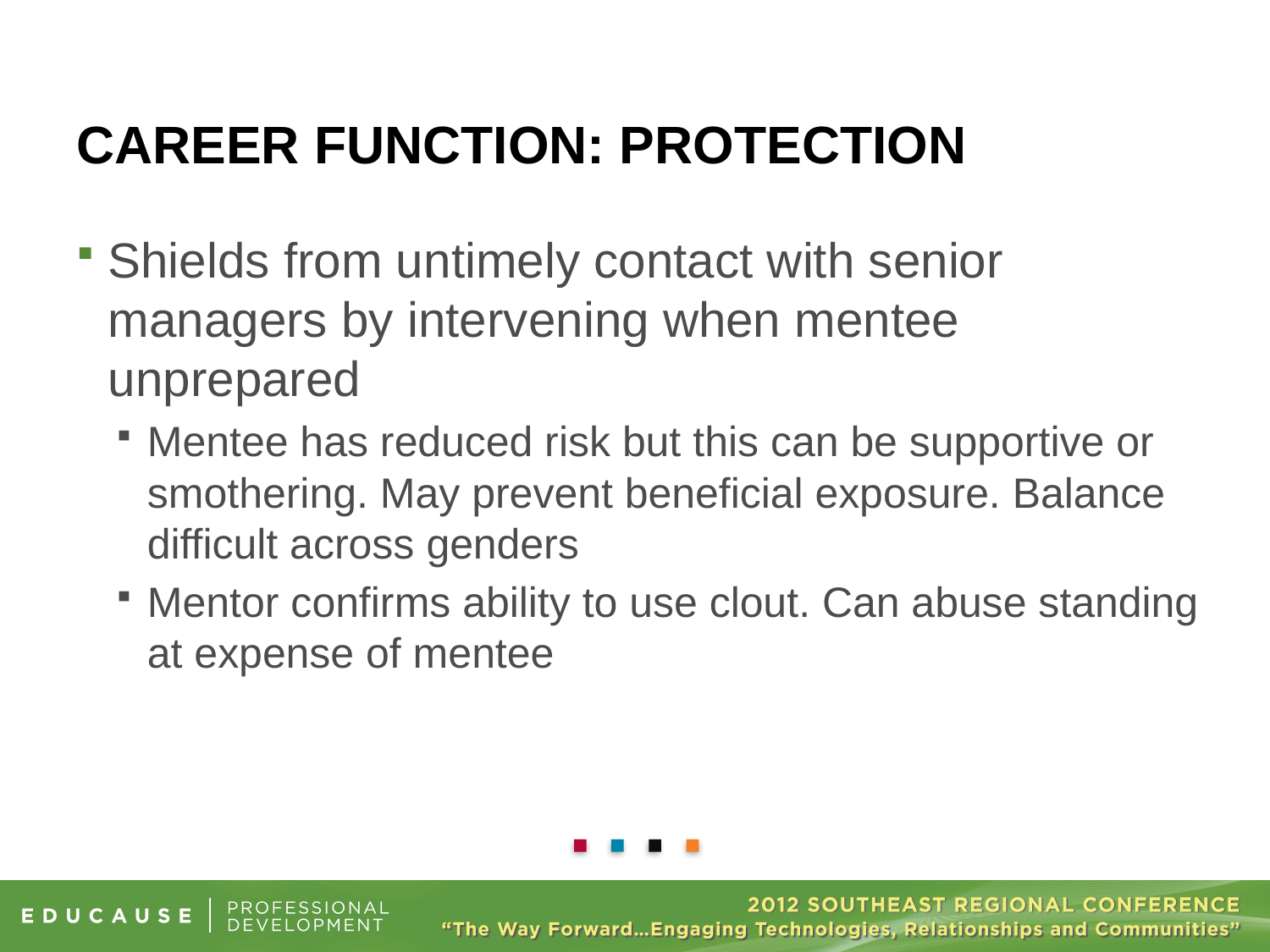

Shields from untimely contact with senior managers by intervening when mentee unprepared
Mentee has reduced risk but this can be supportive or smothering. May prevent beneficial exposure. Balance difficult across genders
Mentor confirms ability to use clout. Can abuse standing at expense of mentee
# Career function: protection